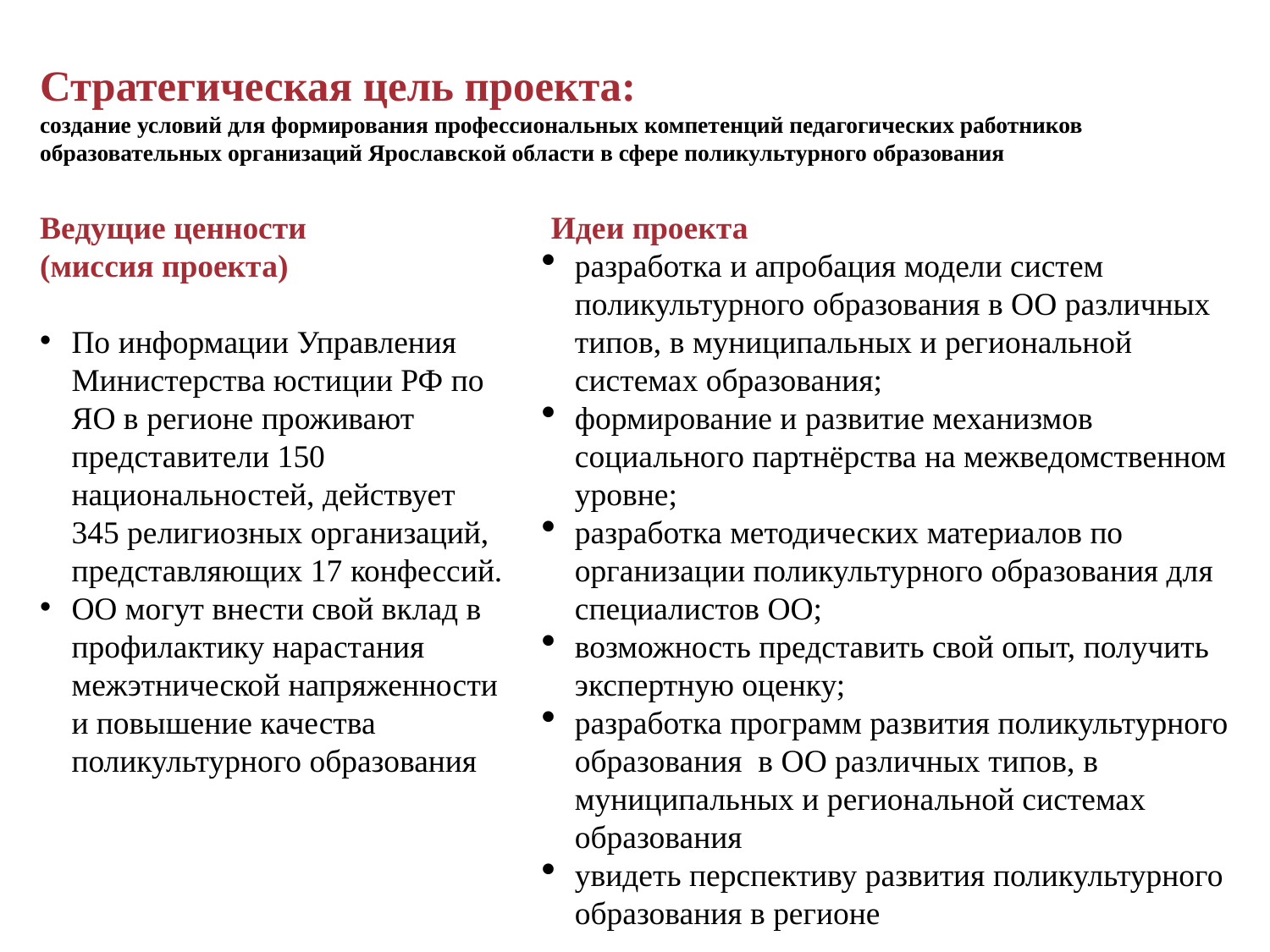

# Стратегическая цель проекта: создание условий для формирования профессиональных компетенций педагогических работников образовательных организаций Ярославской области в сфере поликультурного образования
Ведущие ценности
(миссия проекта)

По информации Управления
Министерства юстиции РФ по ЯО в регионе проживают представители 150 национальностей, действует  345 религиозных организаций,  представляющих 17 конфессий.
ОО могут внести свой вклад в профилактику нарастания межэтнической напряженности и повышение качества поликультурного образования
 Идеи проекта
разработка и апробация модели систем поликультурного образования в ОО различных типов, в муниципальных и региональной системах образования;
формирование и развитие механизмов социального партнёрства на межведомственном уровне;
разработка методических материалов по организации поликультурного образования для специалистов ОО;
возможность представить свой опыт, получить экспертную оценку;
разработка программ развития поликультурного образования  в ОО различных типов, в муниципальных и региональной системах образования
увидеть перспективу развития поликультурного образования в регионе